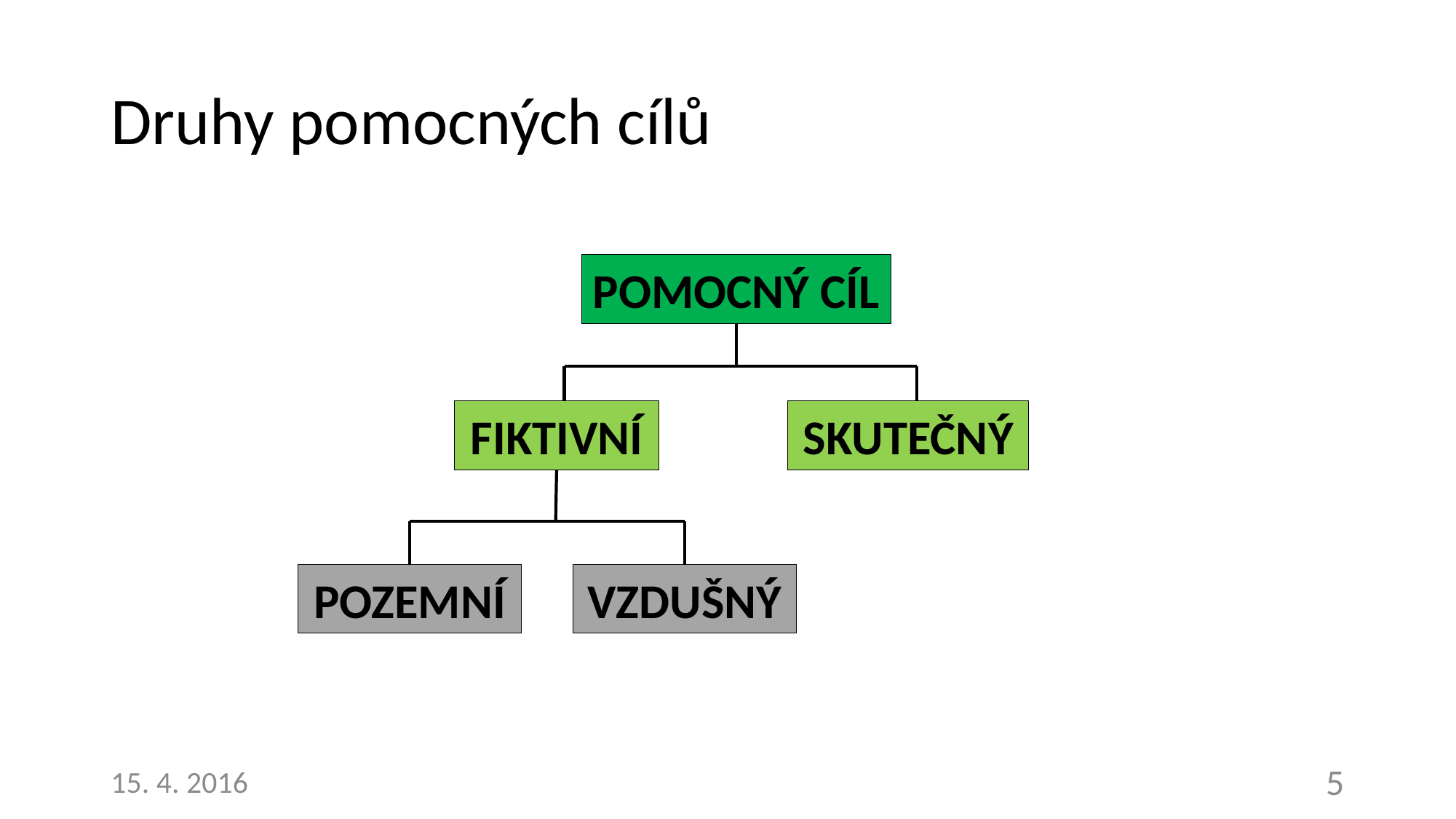

# Druhy pomocných cílů
POMOCNÝ CÍL
FIKTIVNÍ
SKUTEČNÝ
VZDUŠNÝ
POZEMNÍ
15. 4. 2016
5